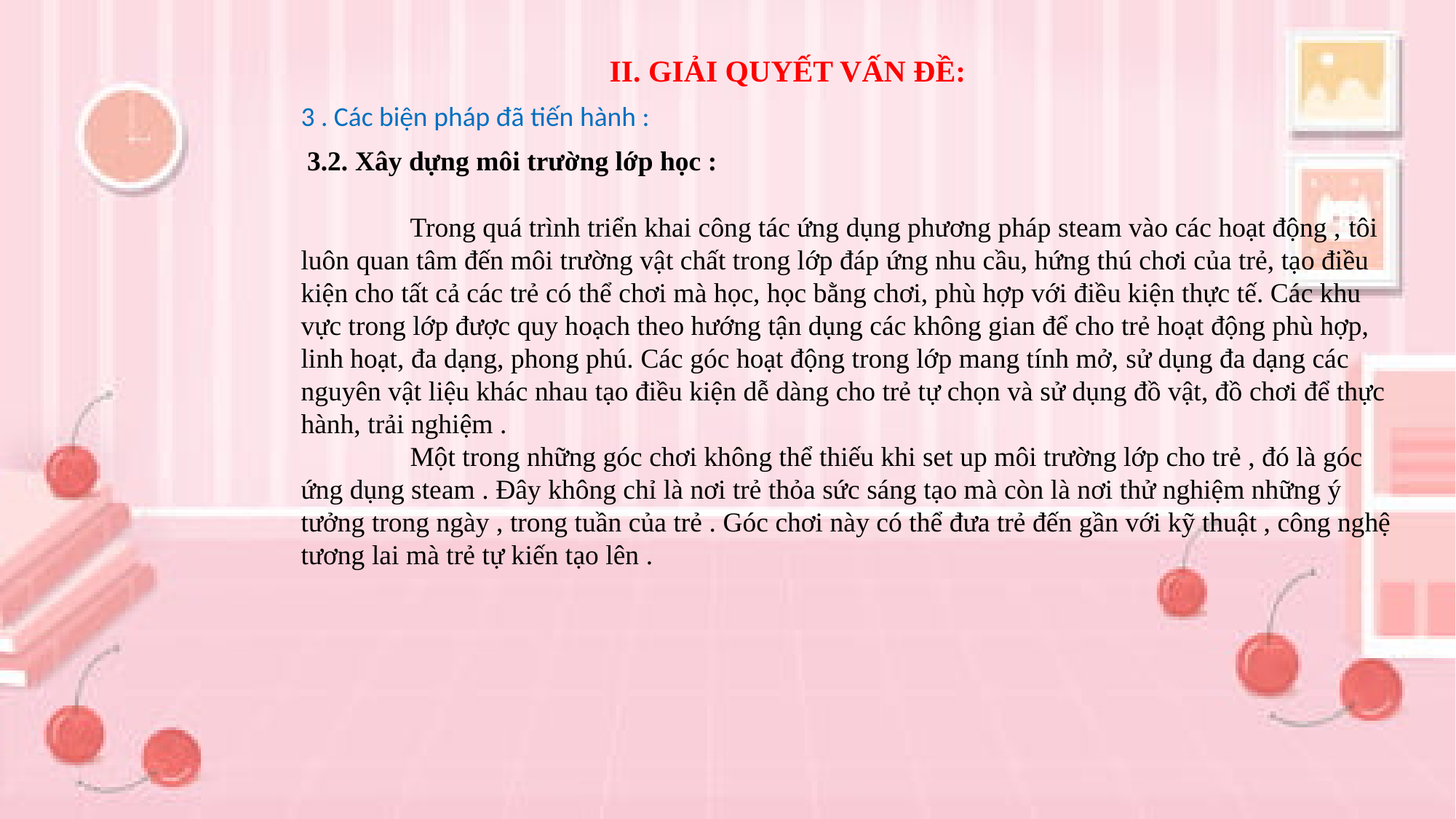

II. GIẢI QUYẾT VẤN ĐỀ:
3 . Các biện pháp đã tiến hành :
 3.2. Xây dựng môi trường lớp học :
	Trong quá trình triển khai công tác ứng dụng phương pháp steam vào các hoạt động , tôi luôn quan tâm đến môi trường vật chất trong lớp đáp ứng nhu cầu, hứng thú chơi của trẻ, tạo điều kiện cho tất cả các trẻ có thể chơi mà học, học bằng chơi, phù hợp với điều kiện thực tế. Các khu vực trong lớp được quy hoạch theo hướng tận dụng các không gian để cho trẻ hoạt động phù hợp, linh hoạt, đa dạng, phong phú. Các góc hoạt động trong lớp mang tính mở, sử dụng đa dạng các nguyên vật liệu khác nhau tạo điều kiện dễ dàng cho trẻ tự chọn và sử dụng đồ vật, đồ chơi để thực hành, trải nghiệm .
	Một trong những góc chơi không thể thiếu khi set up môi trường lớp cho trẻ , đó là góc ứng dụng steam . Đây không chỉ là nơi trẻ thỏa sức sáng tạo mà còn là nơi thử nghiệm những ý tưởng trong ngày , trong tuần của trẻ . Góc chơi này có thể đưa trẻ đến gần với kỹ thuật , công nghệ tương lai mà trẻ tự kiến tạo lên .